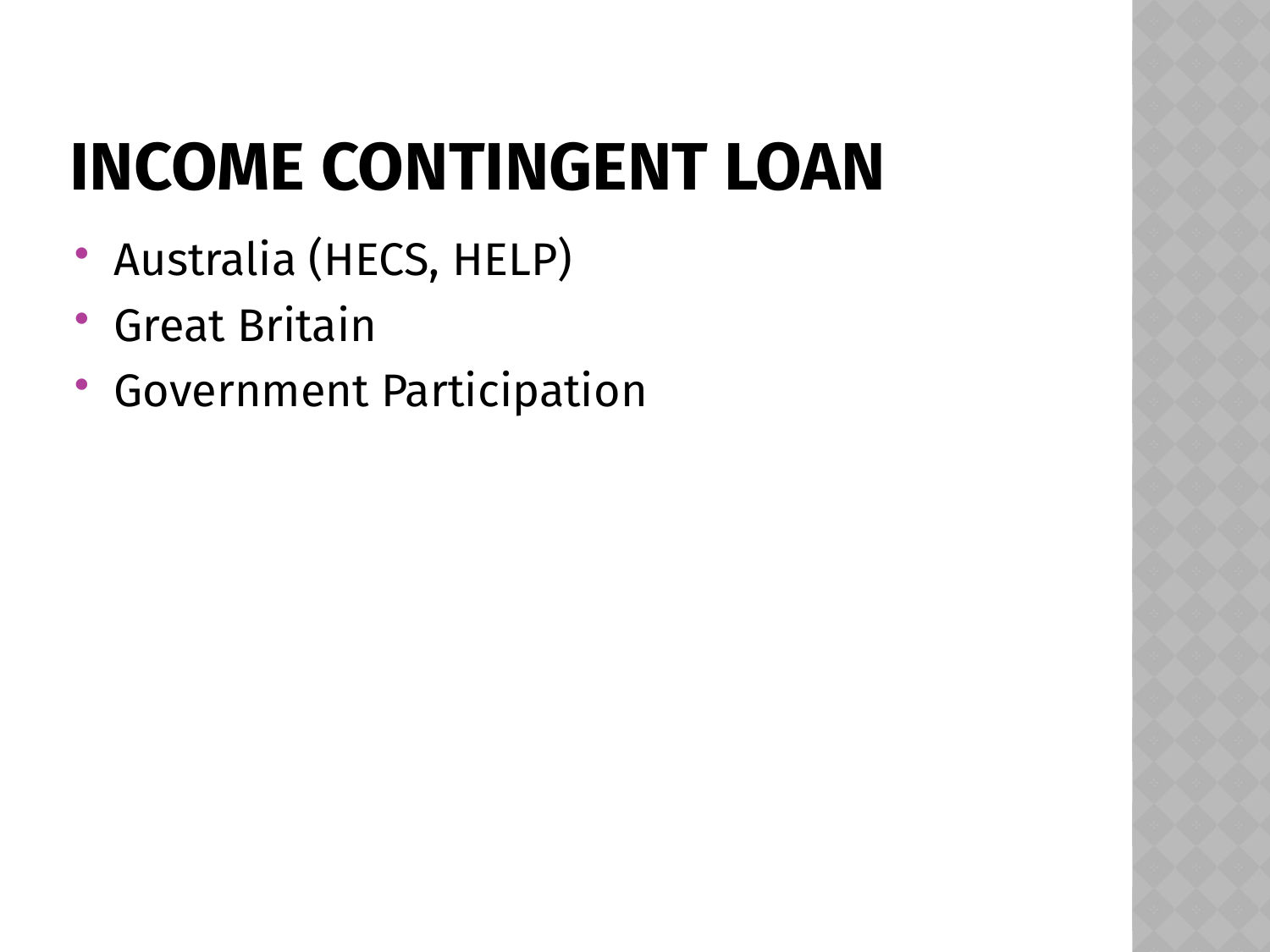

# INCOME Contingent LOAN
Australia (HECS, HELP)
Great Britain
Government Participation